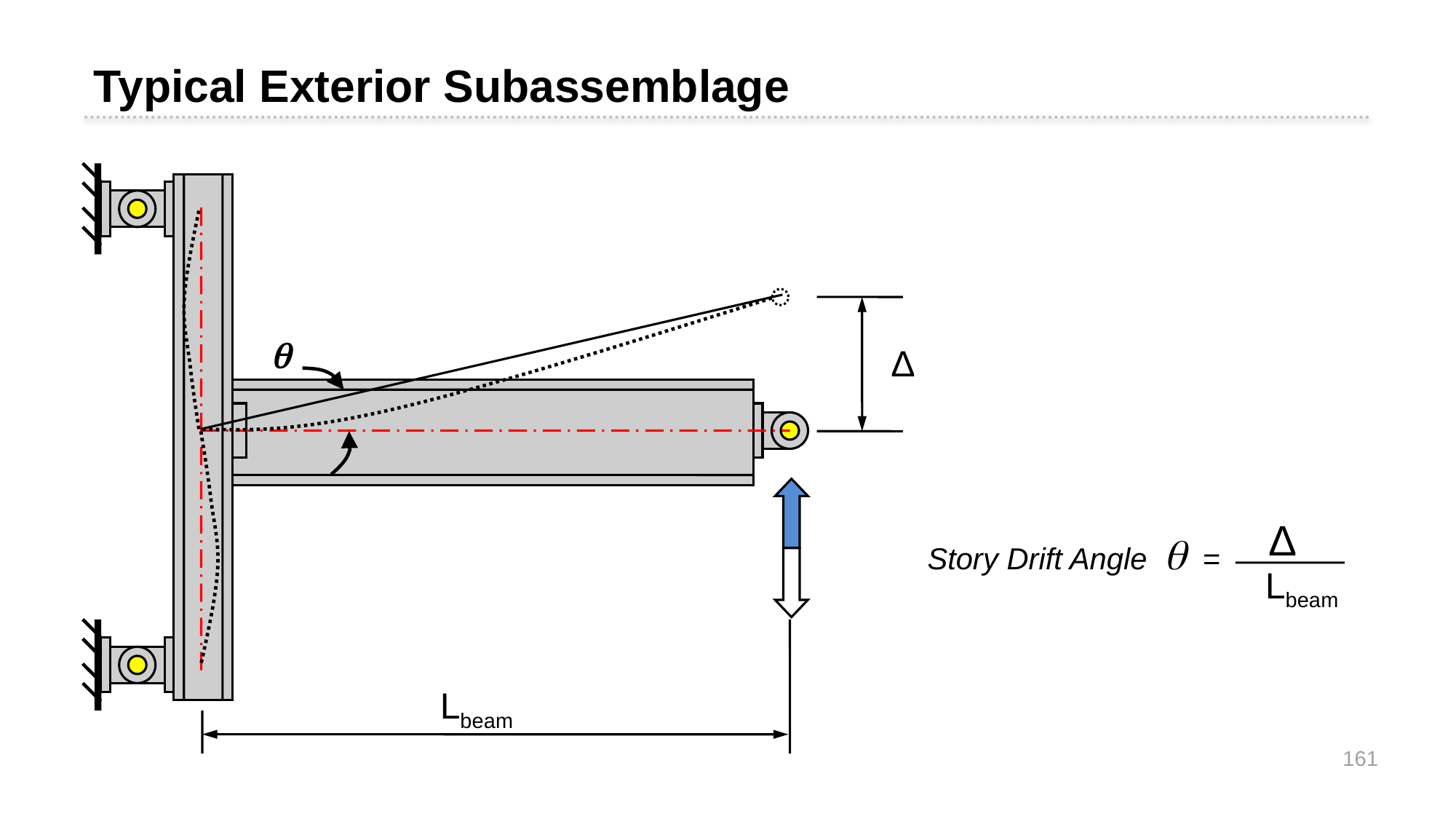

Typical Exterior Subassemblage

θ
Δ

Δ
Story Drift Angle  θ  =
Lbeam

Lbeam

161